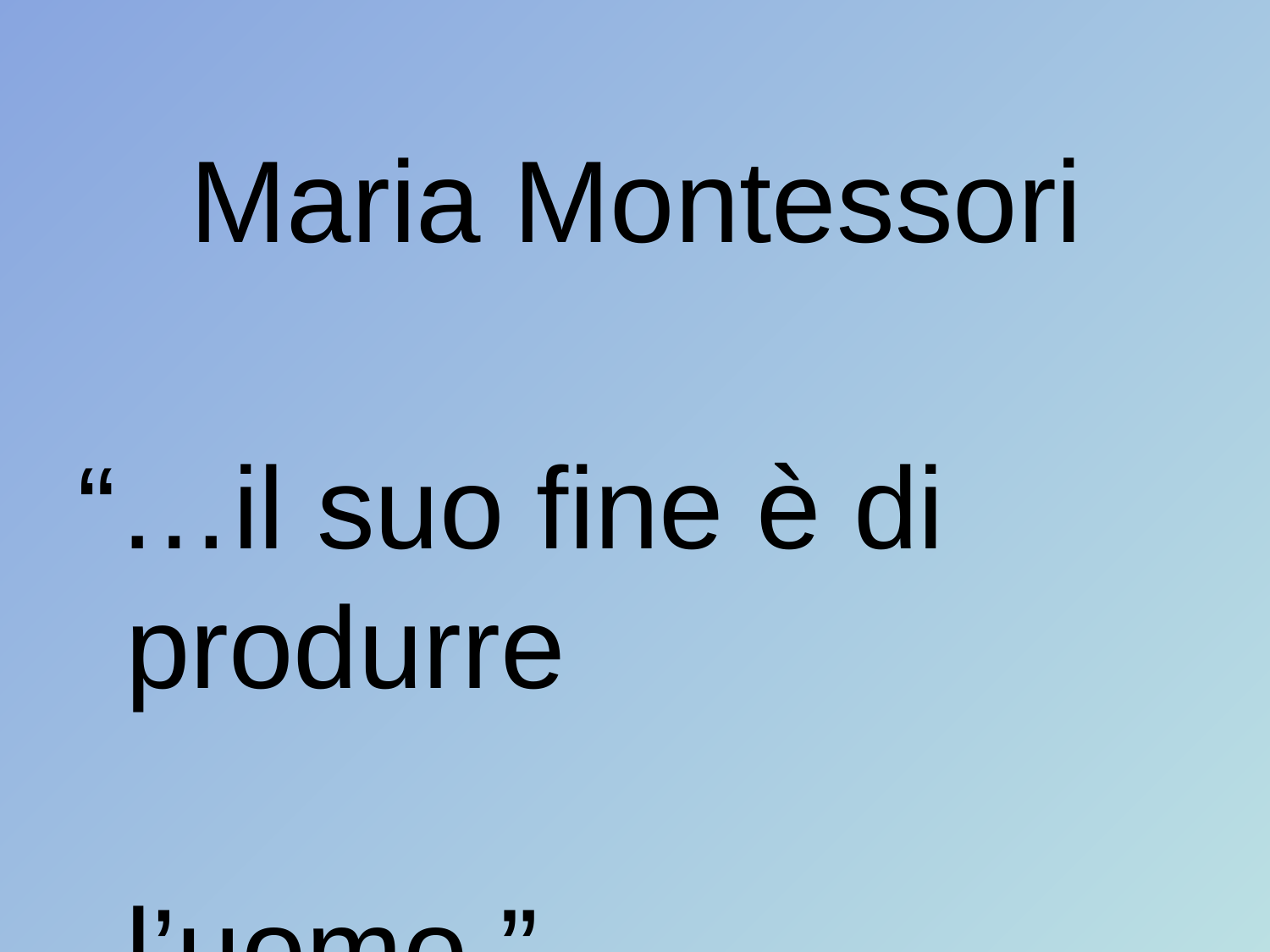

# Maria Montessori
“…il suo fine è di produrre
                       l’uomo.”